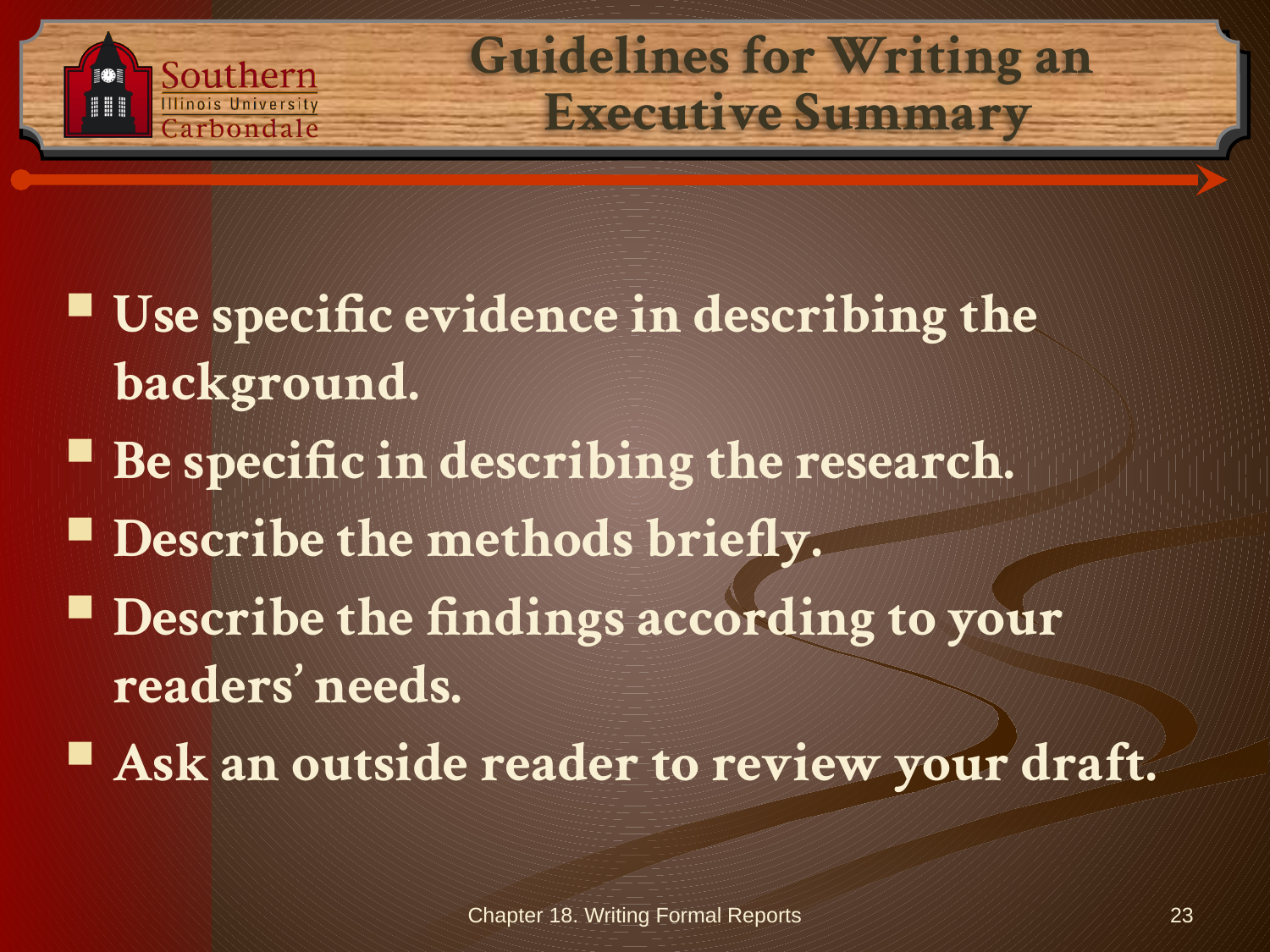

# Guidelines for Writing an Executive Summary
Use specific evidence in describing the background.
Be specific in describing the research.
Describe the methods briefly.
Describe the findings according to your readers’ needs.
Ask an outside reader to review your draft.
Chapter 18. Writing Formal Reports
23